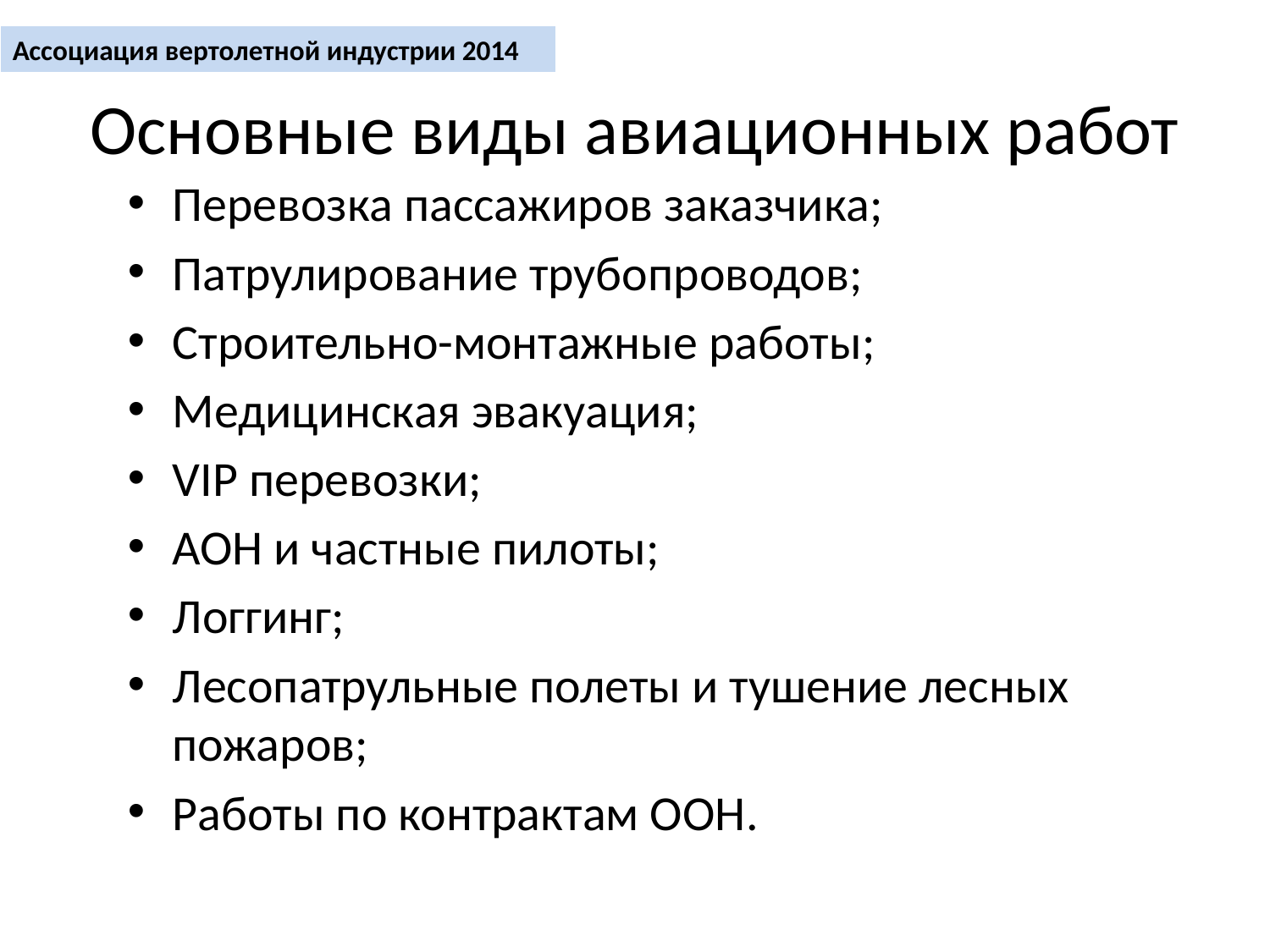

Ассоциация вертолетной индустрии 2014
# Основные виды авиационных работ
Перевозка пассажиров заказчика;
Патрулирование трубопроводов;
Строительно-монтажные работы;
Медицинская эвакуация;
VIP перевозки;
АОН и частные пилоты;
Логгинг;
Лесопатрульные полеты и тушение лесных пожаров;
Работы по контрактам ООН.